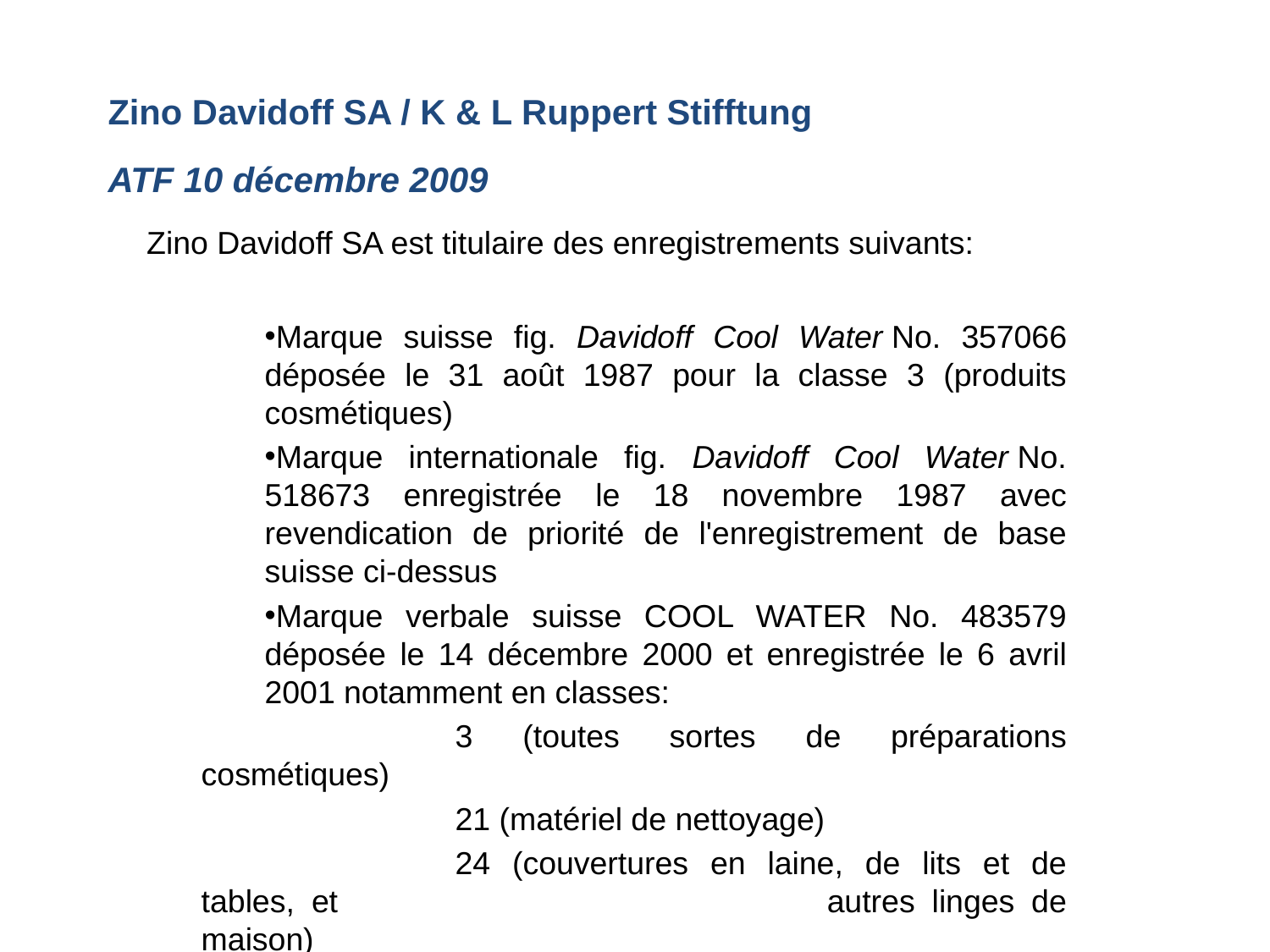

# Zino Davidoff SA / K & L Ruppert Stifftung ATF 10 décembre 2009
 Zino Davidoff SA est titulaire des enregistrements suivants:

Marque suisse fig. Davidoff Cool Water No. 357066 déposée le 31 août 1987 pour la classe 3 (produits cosmétiques)
Marque internationale fig. Davidoff Cool Water No. 518673 enregistrée le 18 novembre 1987 avec revendication de priorité de l'enregistrement de base suisse ci-dessus
Marque verbale suisse COOL WATER No. 483579 déposée le 14 décembre 2000 et enregistrée le 6 avril 2001 notamment en classes:
		3 (toutes sortes de préparations cosmétiques)
		21 (matériel de nettoyage)
		24 (couvertures en laine, de lits et de tables, et 			      autres linges de maison)
		25 (vêtements, cravates, chemises, costumes, 			      chaussures, chapellerie)